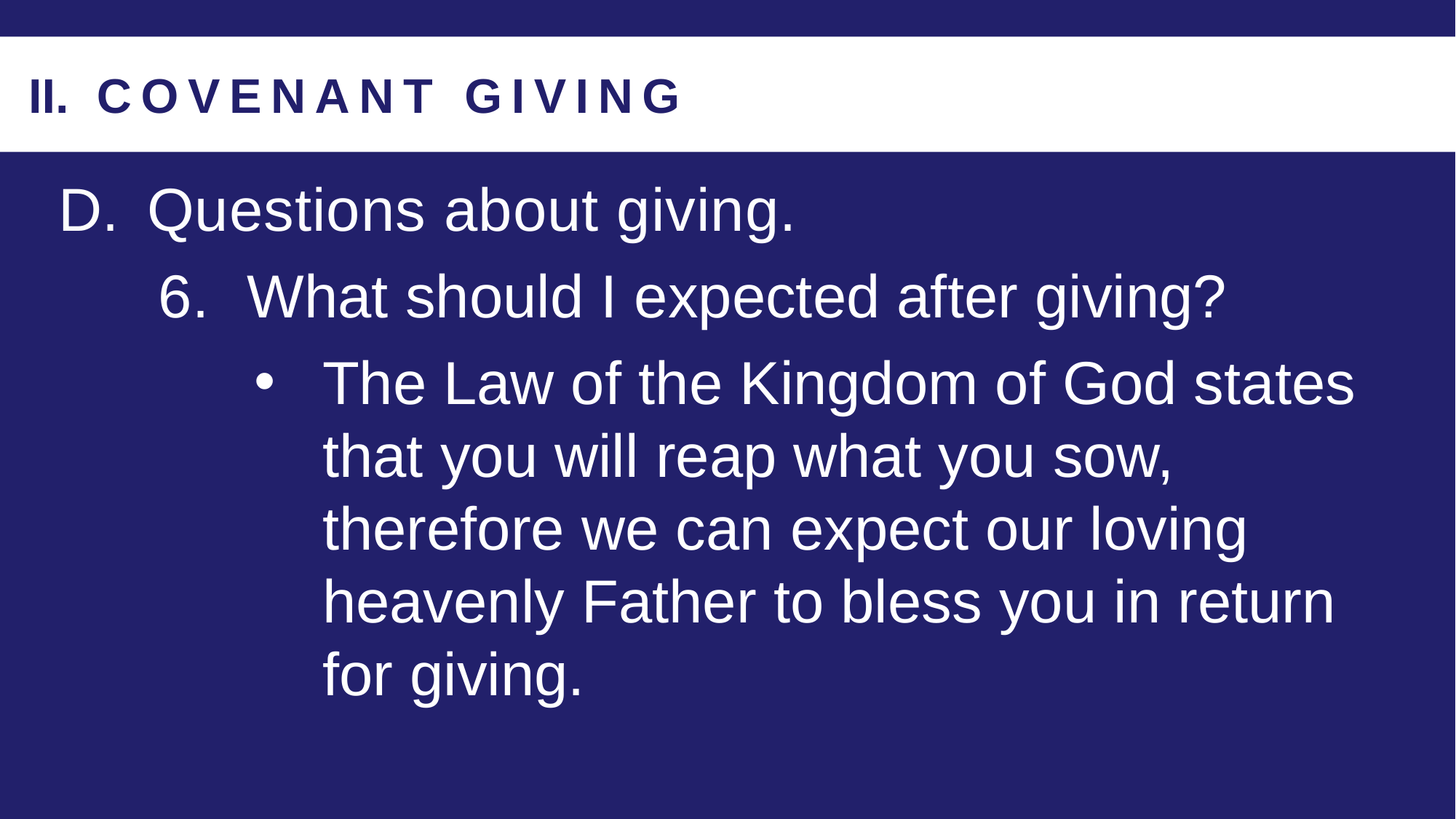

COVENANT GIVING
Questions about giving.
What should I expected after giving?
The Law of the Kingdom of God states that you will reap what you sow, therefore we can expect our loving heavenly Father to bless you in return for giving.